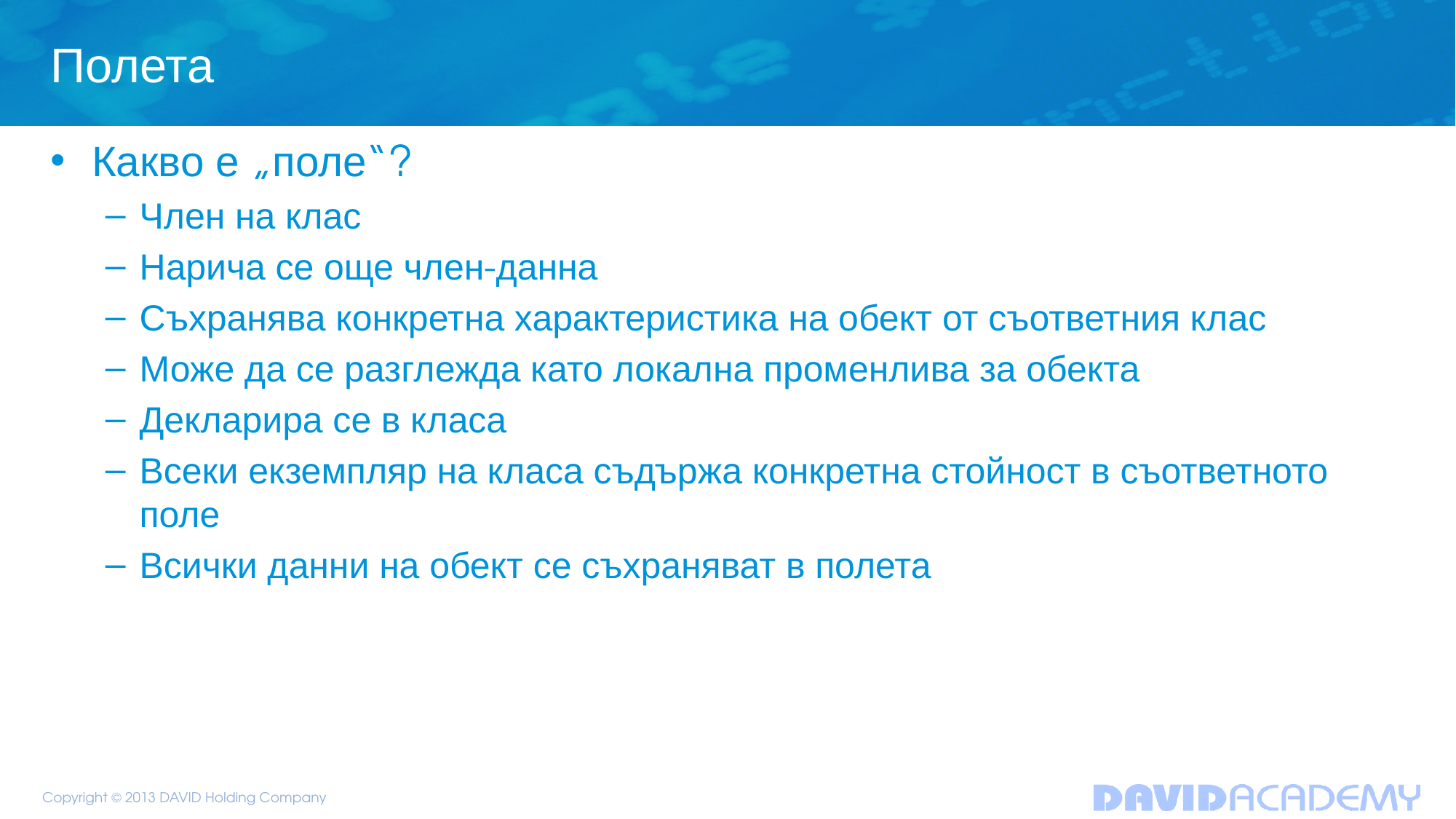

# Полета
Какво е „поле“?
Член на клас
Нарича се още член-данна
Съхранява конкретна характеристика на обект от съответния клас
Може да се разглежда като локална променлива за обекта
Декларира се в класа
Всеки екземпляр на класа съдържа конкретна стойност в съответното поле
Всички данни на обект се съхраняват в полета